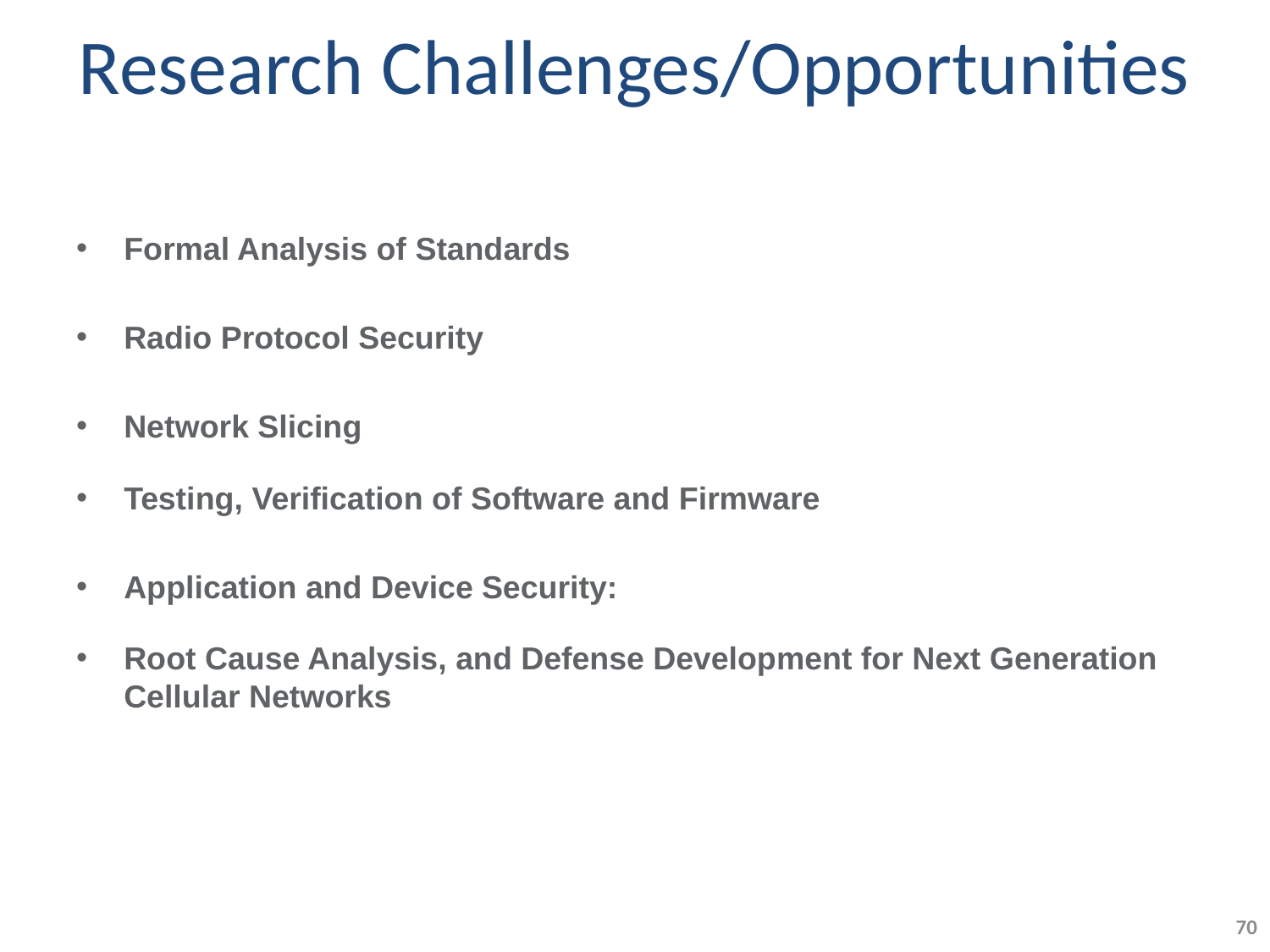

# Research Challenges/Opportunities
Formal Analysis of Standards

Radio Protocol Security

Network Slicing

Testing, Verification of Software and Firmware

Application and Device Security:

Root Cause Analysis, and Defense Development for Next Generation Cellular Networks

70